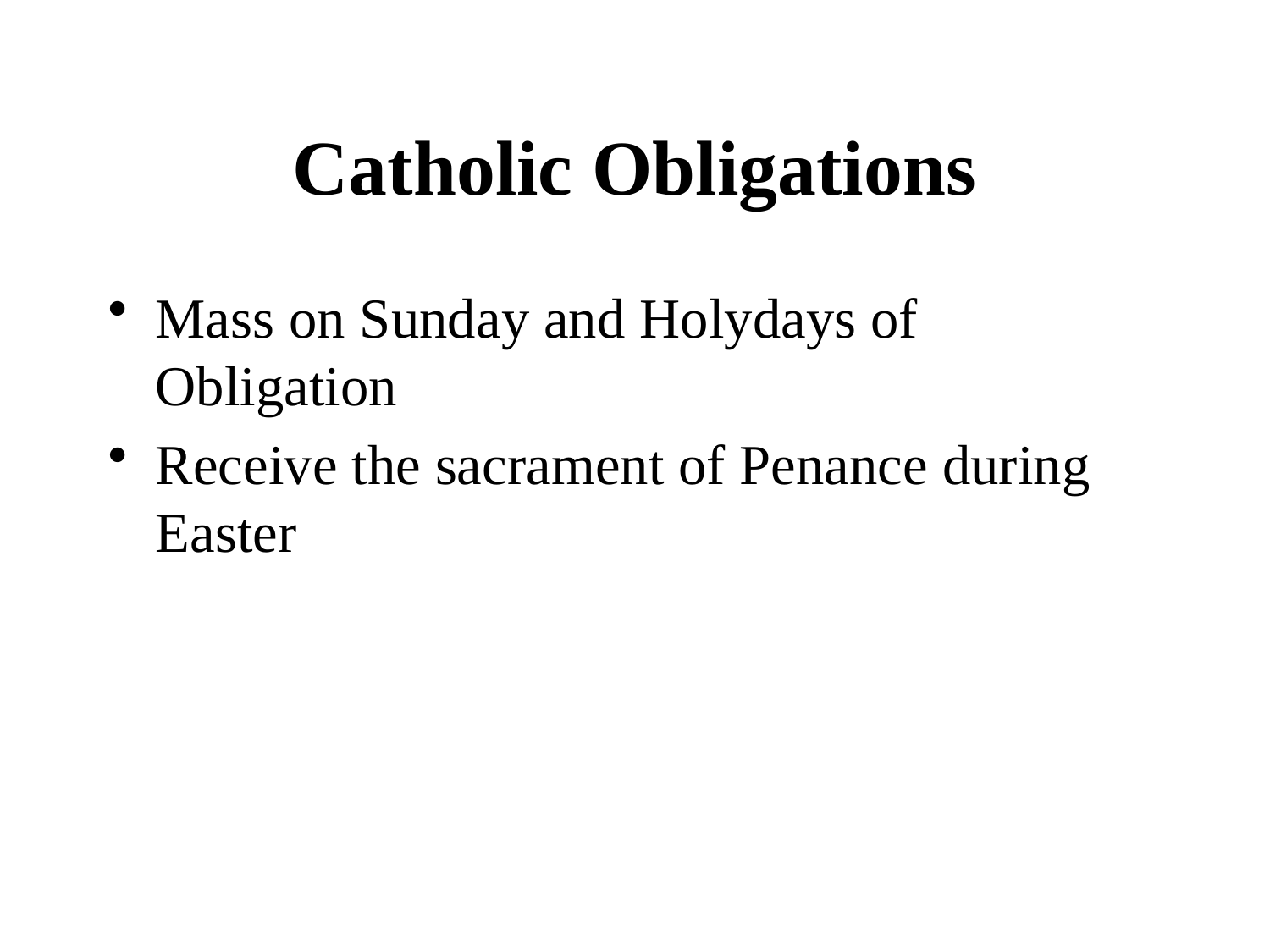

# Catholic Obligations
Mass on Sunday and Holydays of Obligation
Receive the sacrament of Penance during Easter